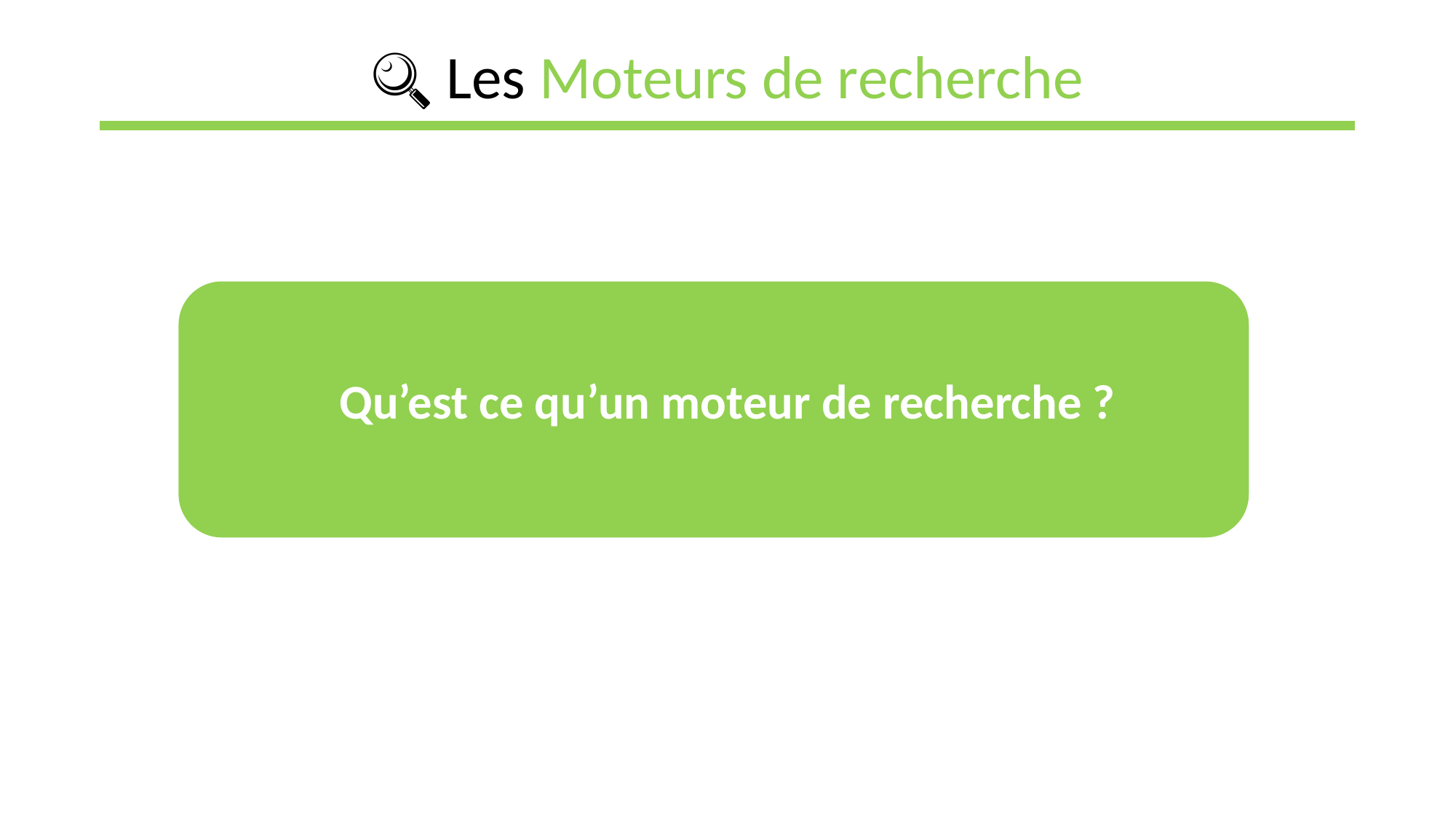

# 🔍 Les Moteurs de recherche

Qu’est ce qu’un moteur de recherche ?